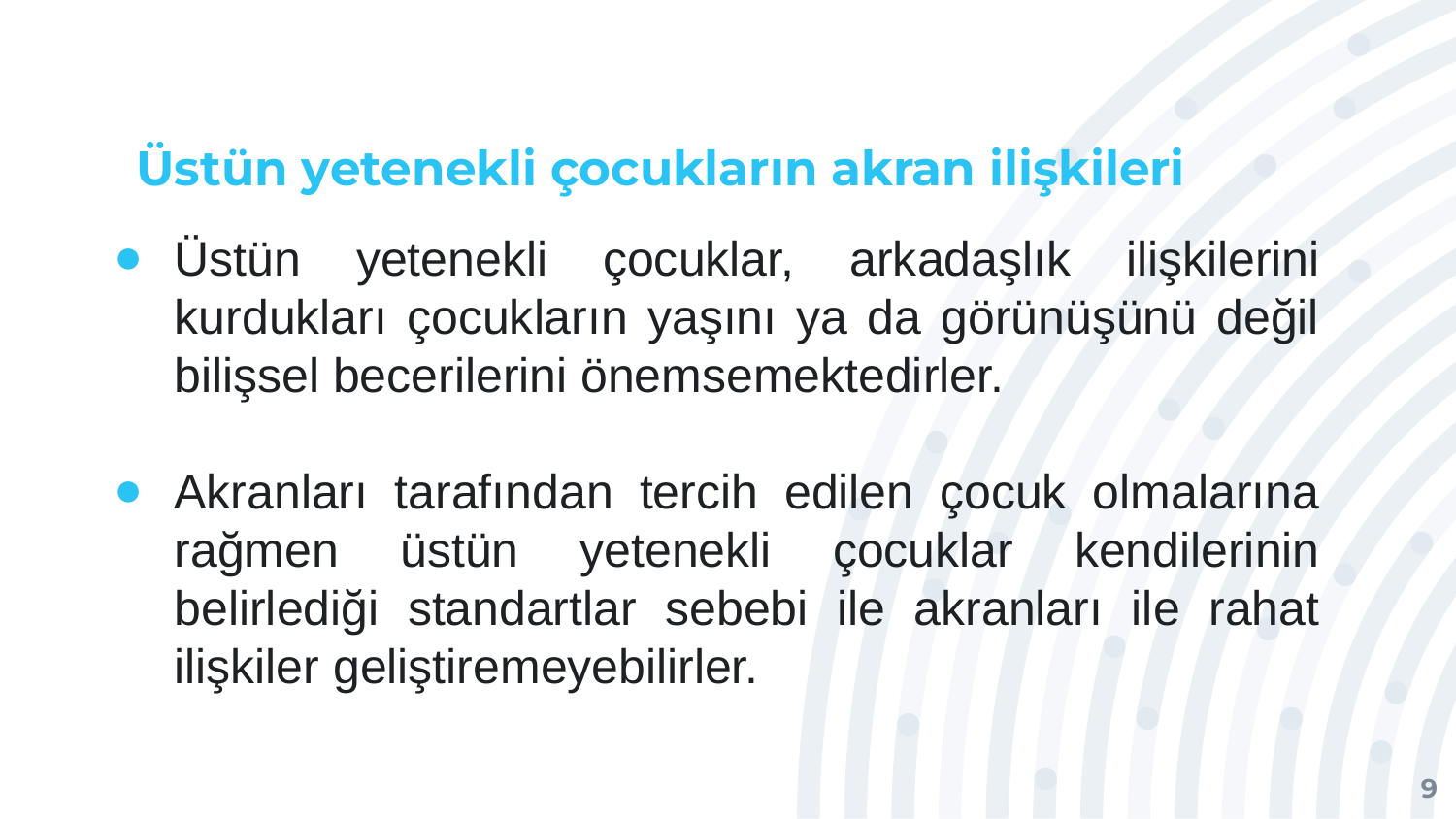

# Üstün yetenekli çocukların akran ilişkileri
Üstün yetenekli çocuklar, arkadaşlık ilişkilerini kurdukları çocukların yaşını ya da görünüşünü değil bilişsel becerilerini önemsemektedirler.

Akranları tarafından tercih edilen çocuk olmalarına rağmen üstün yetenekli çocuklar kendilerinin belirlediği standartlar sebebi ile akranları ile rahat ilişkiler geliştiremeyebilirler.
9